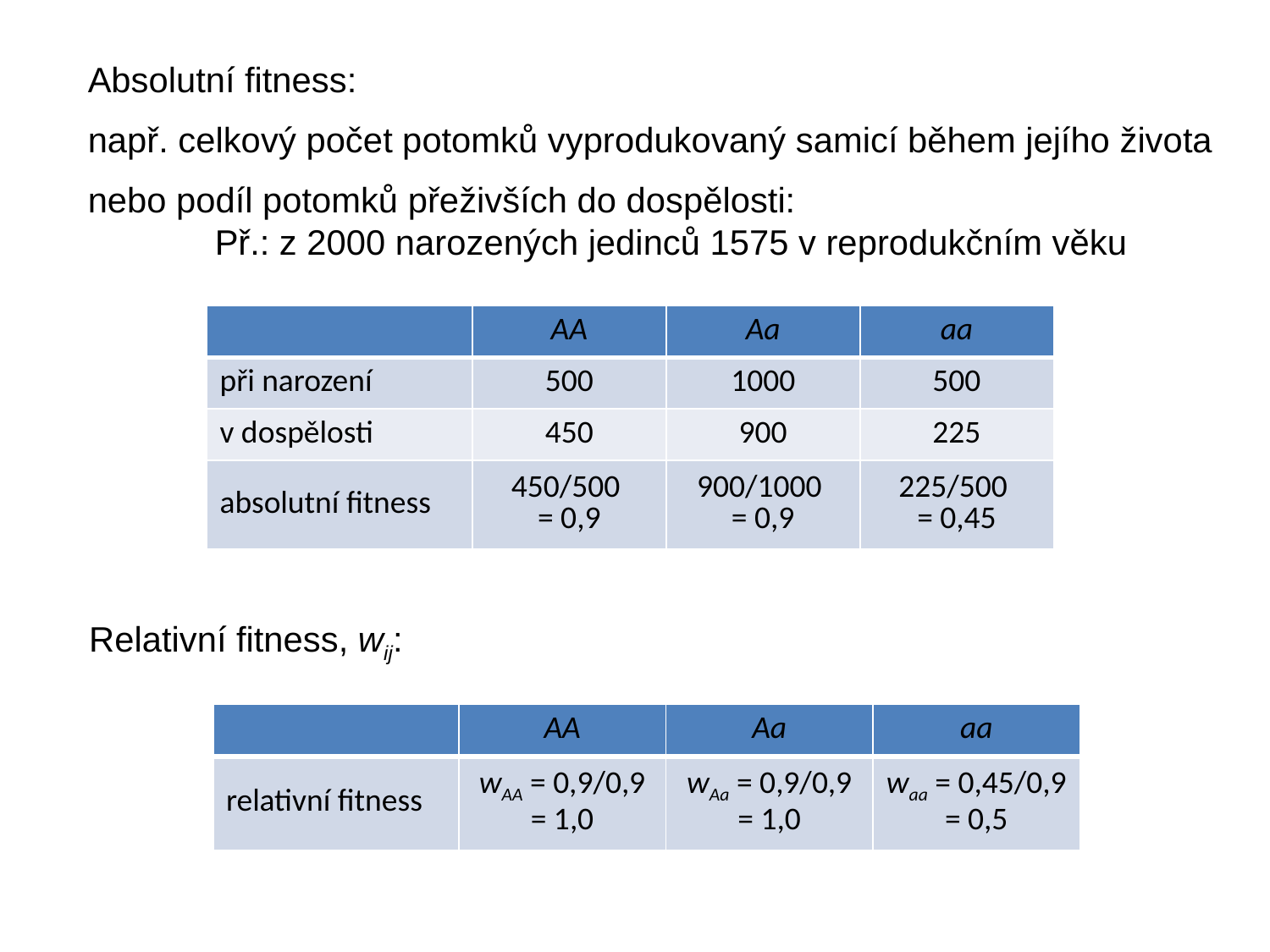

Absolutní fitness:
např. celkový počet potomků vyprodukovaný samicí během jejího života
nebo podíl potomků přeživších do dospělosti:
	Př.: z 2000 narozených jedinců 1575 v reprodukčním věku
|  | AA | Aa | aa |
| --- | --- | --- | --- |
| při narození | 500 | 1000 | 500 |
| v dospělosti | 450 | 900 | 225 |
| absolutní fitness | 450/500 = 0,9 | 900/1000 = 0,9 | 225/500 = 0,45 |
Relativní fitness, wij:
|  | AA | Aa | aa |
| --- | --- | --- | --- |
| relativní fitness | wAA = 0,9/0,9 = 1,0 | wAa = 0,9/0,9 = 1,0 | waa = 0,45/0,9 = 0,5 |